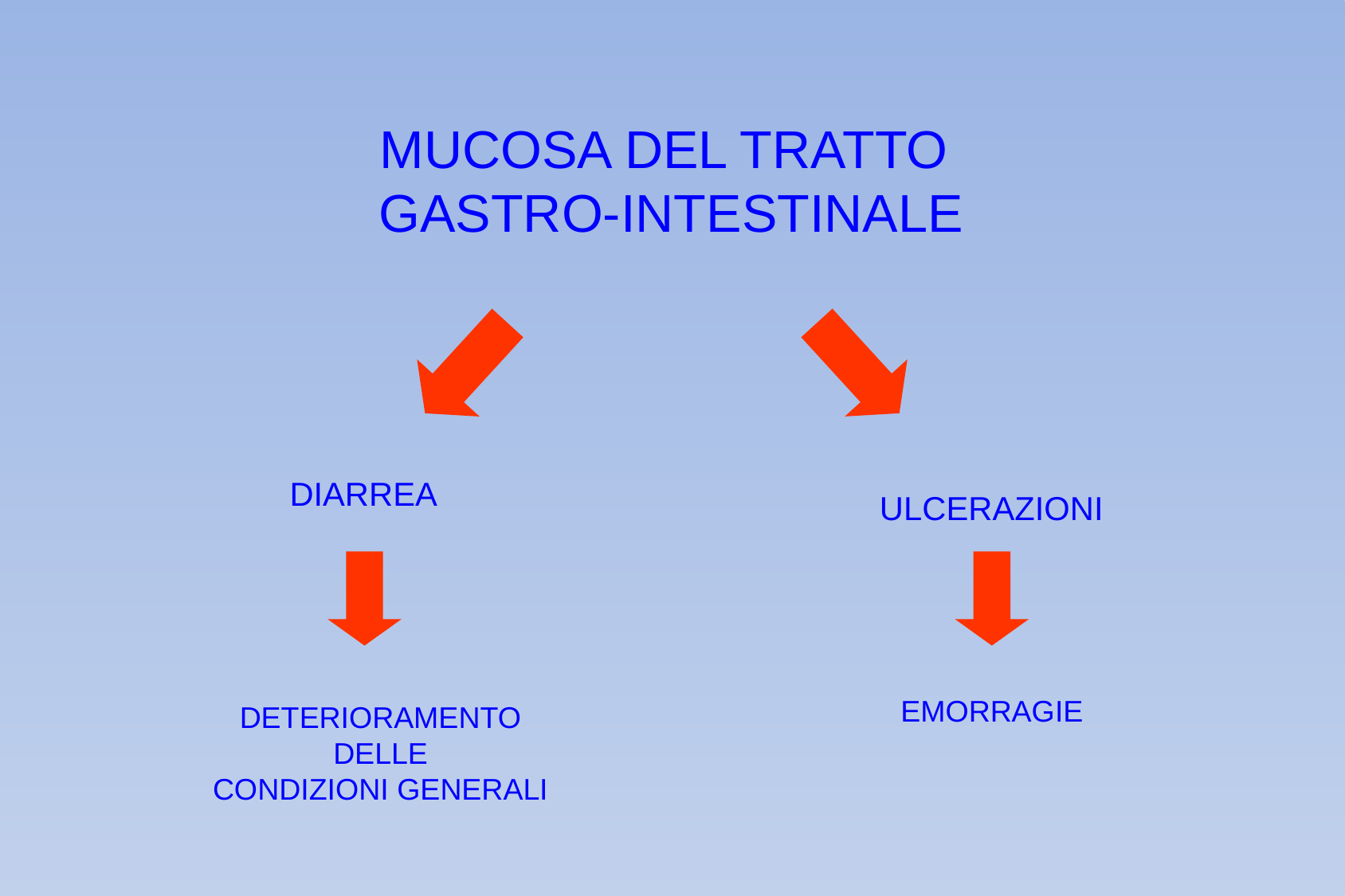

MUCOSA DEL TRATTO
 GASTRO-INTESTINALE

DIARREA
ULCERAZIONI

EMORRAGIE
DETERIORAMENTO
DELLE
CONDIZIONI GENERALI